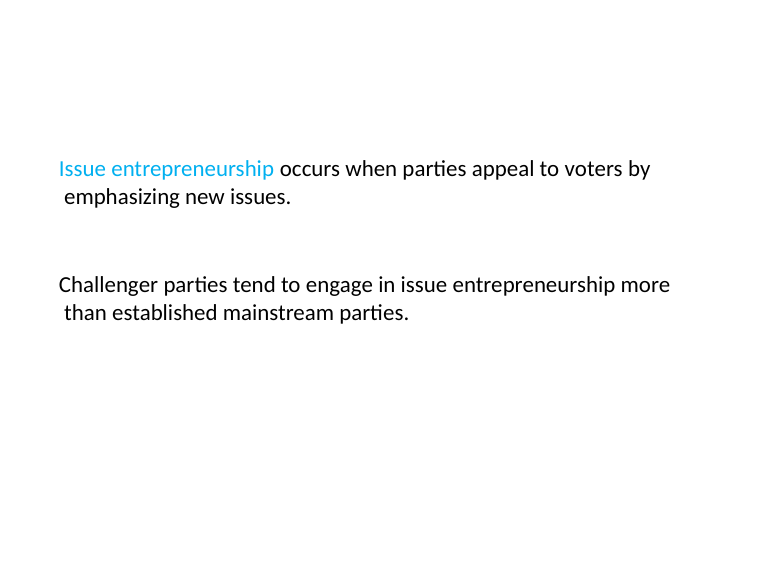

# Issue entrepreneurship occurs when parties appeal to voters by  emphasizing new issues.
Challenger parties tend to engage in issue entrepreneurship more  than established mainstream parties.